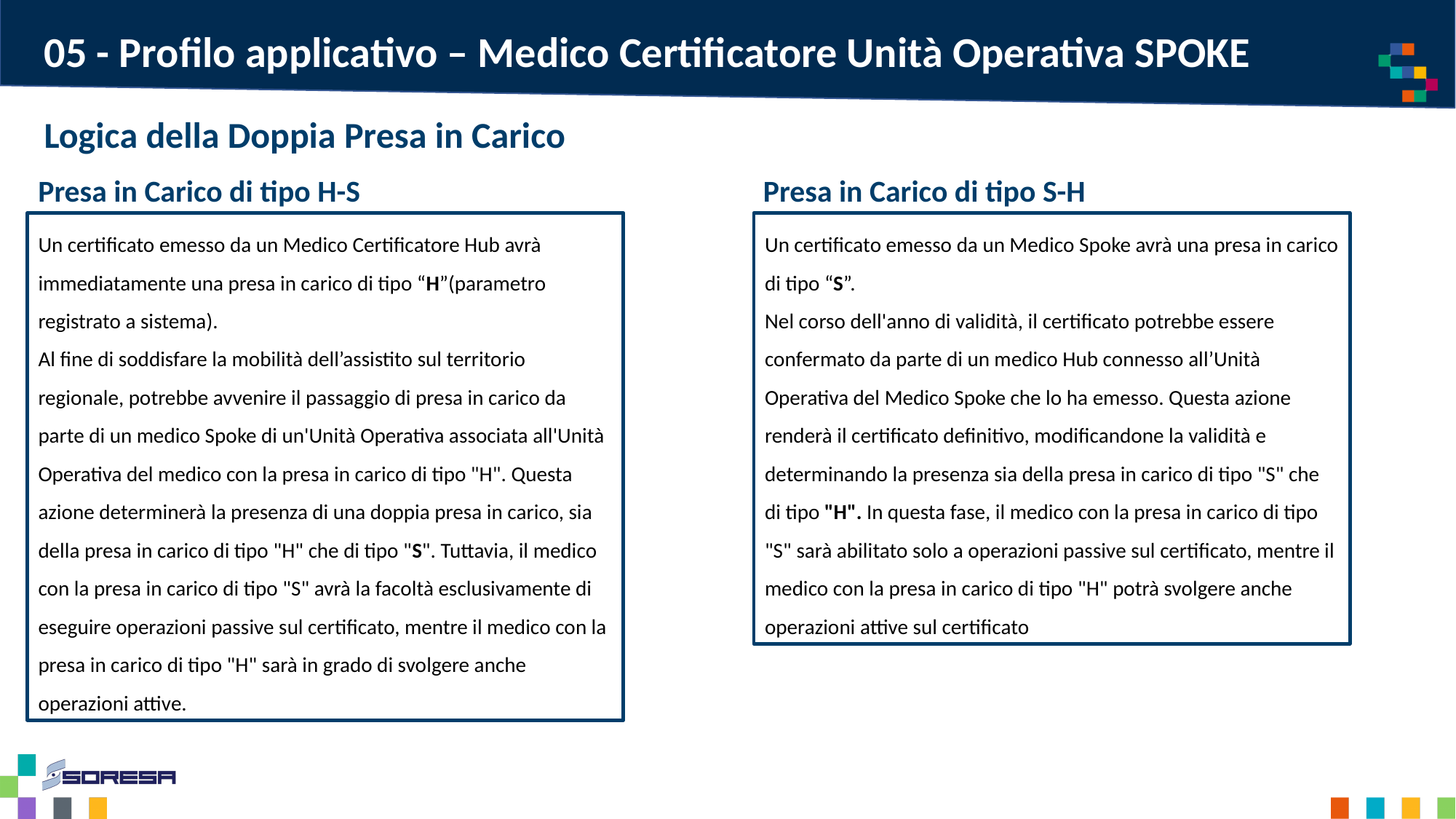

05 - Profilo applicativo – Medico Certificatore Unità Operativa SPOKE
Logica della Doppia Presa in Carico
Presa in Carico di tipo H-S
Presa in Carico di tipo S-H
Un certificato emesso da un Medico Spoke avrà una presa in carico di tipo “S”.
Nel corso dell'anno di validità, il certificato potrebbe essere confermato da parte di un medico Hub connesso all’Unità Operativa del Medico Spoke che lo ha emesso. Questa azione renderà il certificato definitivo, modificandone la validità e determinando la presenza sia della presa in carico di tipo "S" che di tipo "H". In questa fase, il medico con la presa in carico di tipo "S" sarà abilitato solo a operazioni passive sul certificato, mentre il medico con la presa in carico di tipo "H" potrà svolgere anche operazioni attive sul certificato
Un certificato emesso da un Medico Certificatore Hub avrà immediatamente una presa in carico di tipo “H”(parametro registrato a sistema).
Al fine di soddisfare la mobilità dell’assistito sul territorio regionale, potrebbe avvenire il passaggio di presa in carico da parte di un medico Spoke di un'Unità Operativa associata all'Unità Operativa del medico con la presa in carico di tipo "H". Questa azione determinerà la presenza di una doppia presa in carico, sia della presa in carico di tipo "H" che di tipo "S". Tuttavia, il medico con la presa in carico di tipo "S" avrà la facoltà esclusivamente di eseguire operazioni passive sul certificato, mentre il medico con la presa in carico di tipo "H" sarà in grado di svolgere anche operazioni attive.